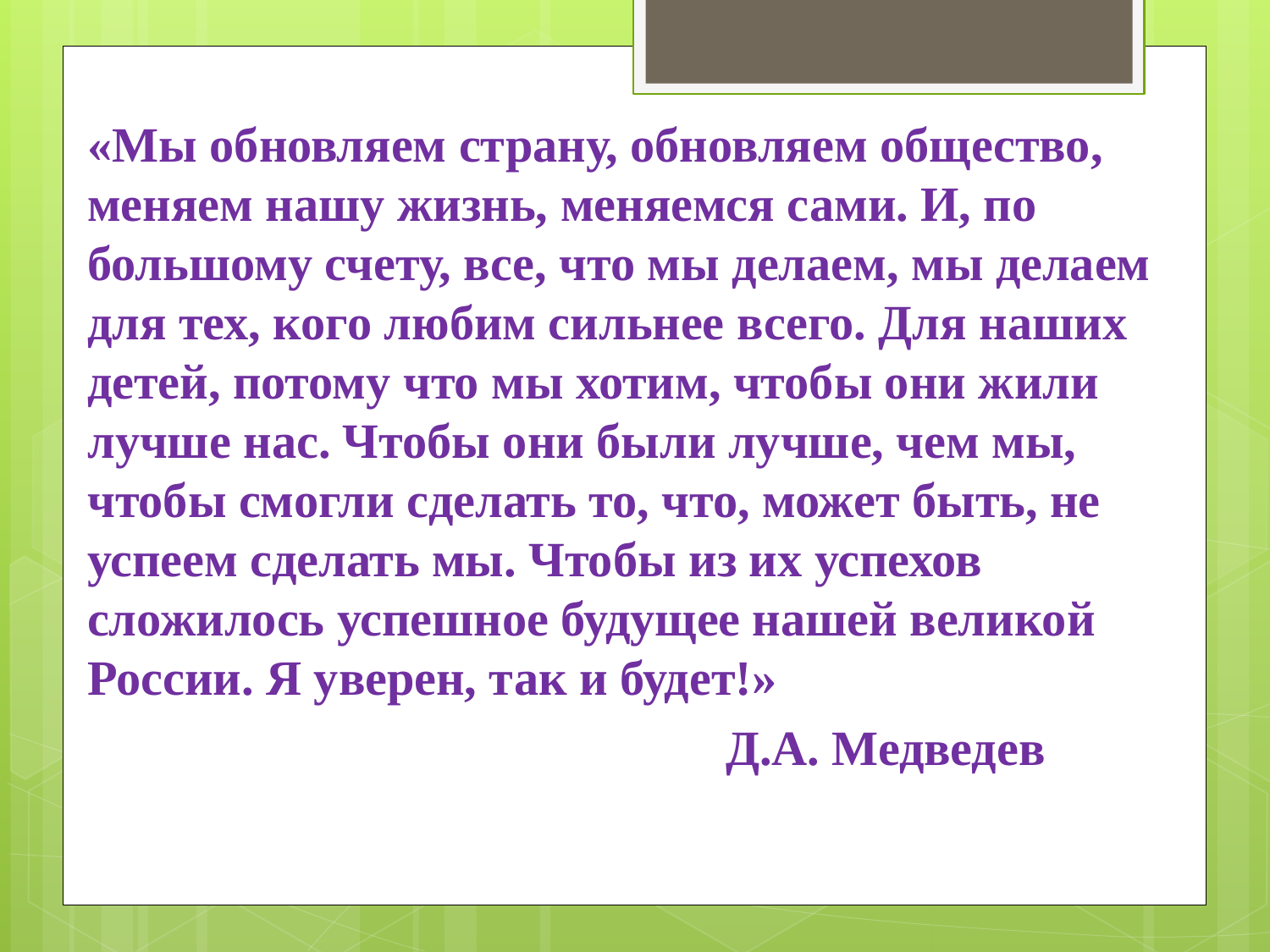

«Мы обновляем страну, обновляем общество, меняем нашу жизнь, меняемся сами. И, по большому счету, все, что мы делаем, мы делаем для тех, кого любим сильнее всего. Для наших детей, потому что мы хотим, чтобы они жили лучше нас. Чтобы они были лучше, чем мы, чтобы смогли сделать то, что, может быть, не успеем сделать мы. Чтобы из их успехов сложилось успешное будущее нашей великой России. Я уверен, так и будет!»
                                                    Д.А. Медведев